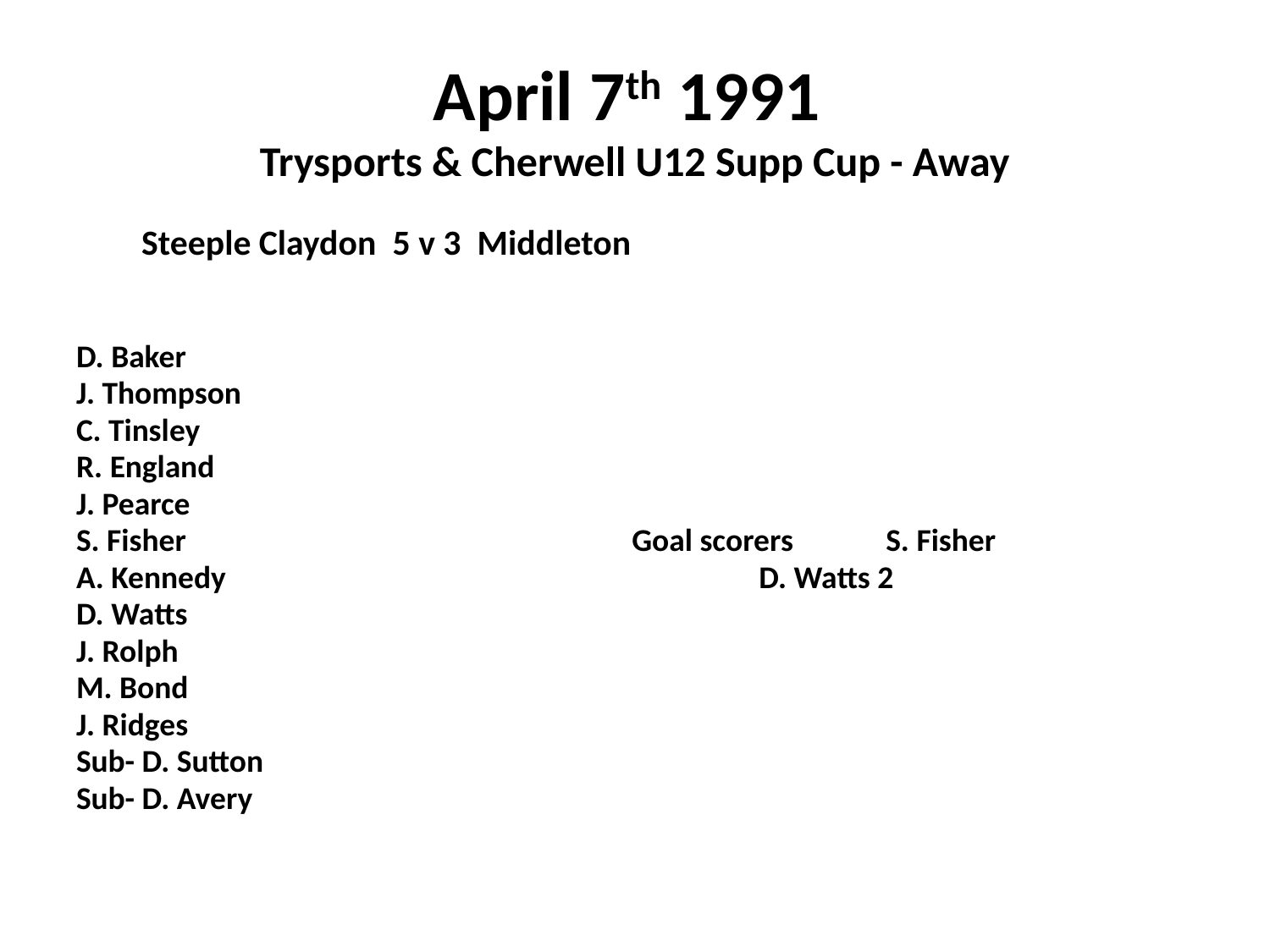

# April 7th 1991 Trysports & Cherwell U12 Supp Cup - Away
        Steeple Claydon  5 v 3  Middleton

D. Baker
J. Thompson
C. Tinsley
R. England
J. Pearce
S. Fisher				Goal scorers	S. Fisher
A. Kennedy					D. Watts 2
D. Watts
J. Rolph
M. Bond
J. Ridges
Sub- D. Sutton
Sub- D. Avery